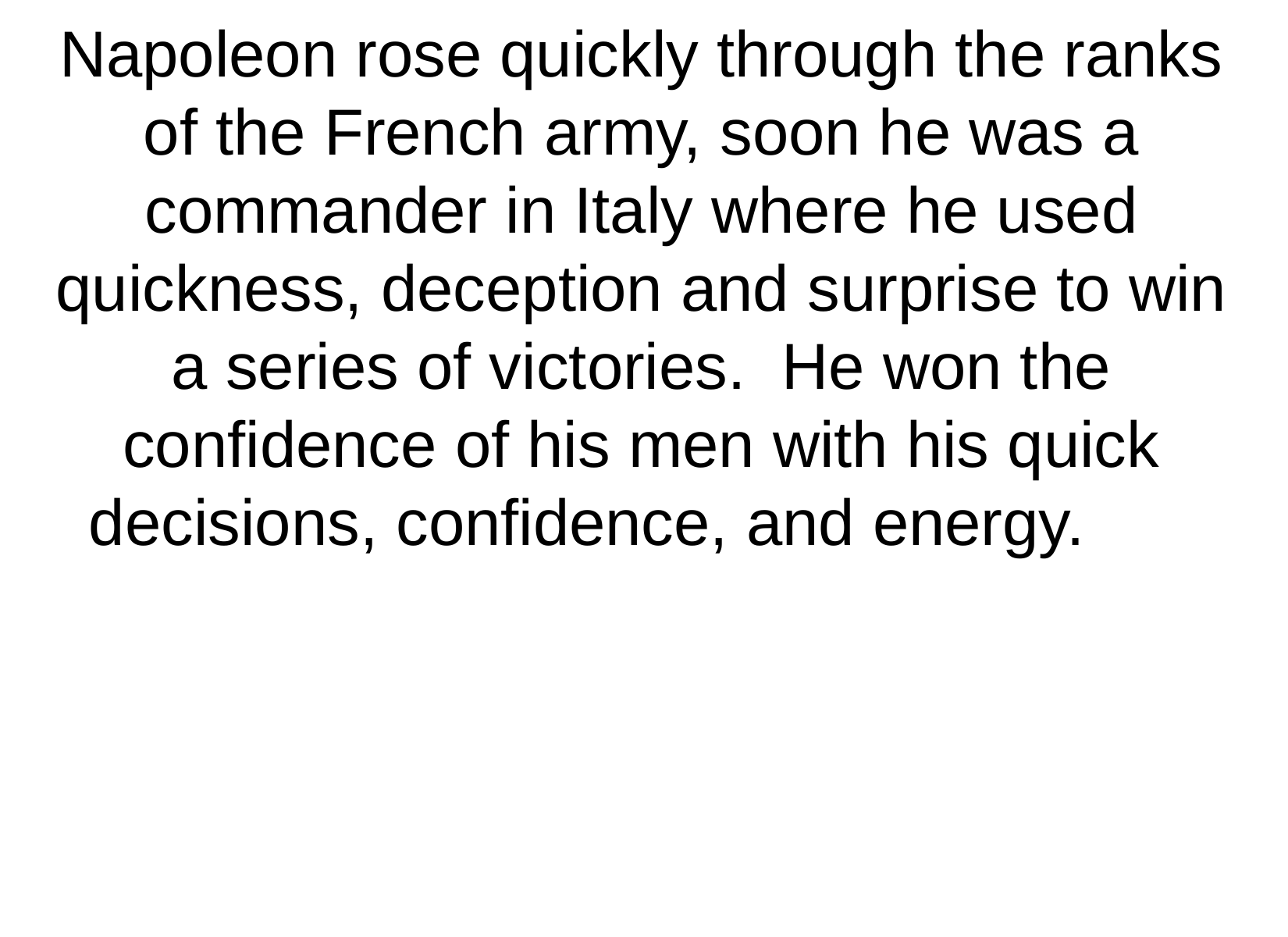

Napoleon rose quickly through the ranks of the French army, soon he was a commander in Italy where he used quickness, deception and surprise to win a series of victories.  He won the confidence of his men with his quick decisions, confidence, and energy.